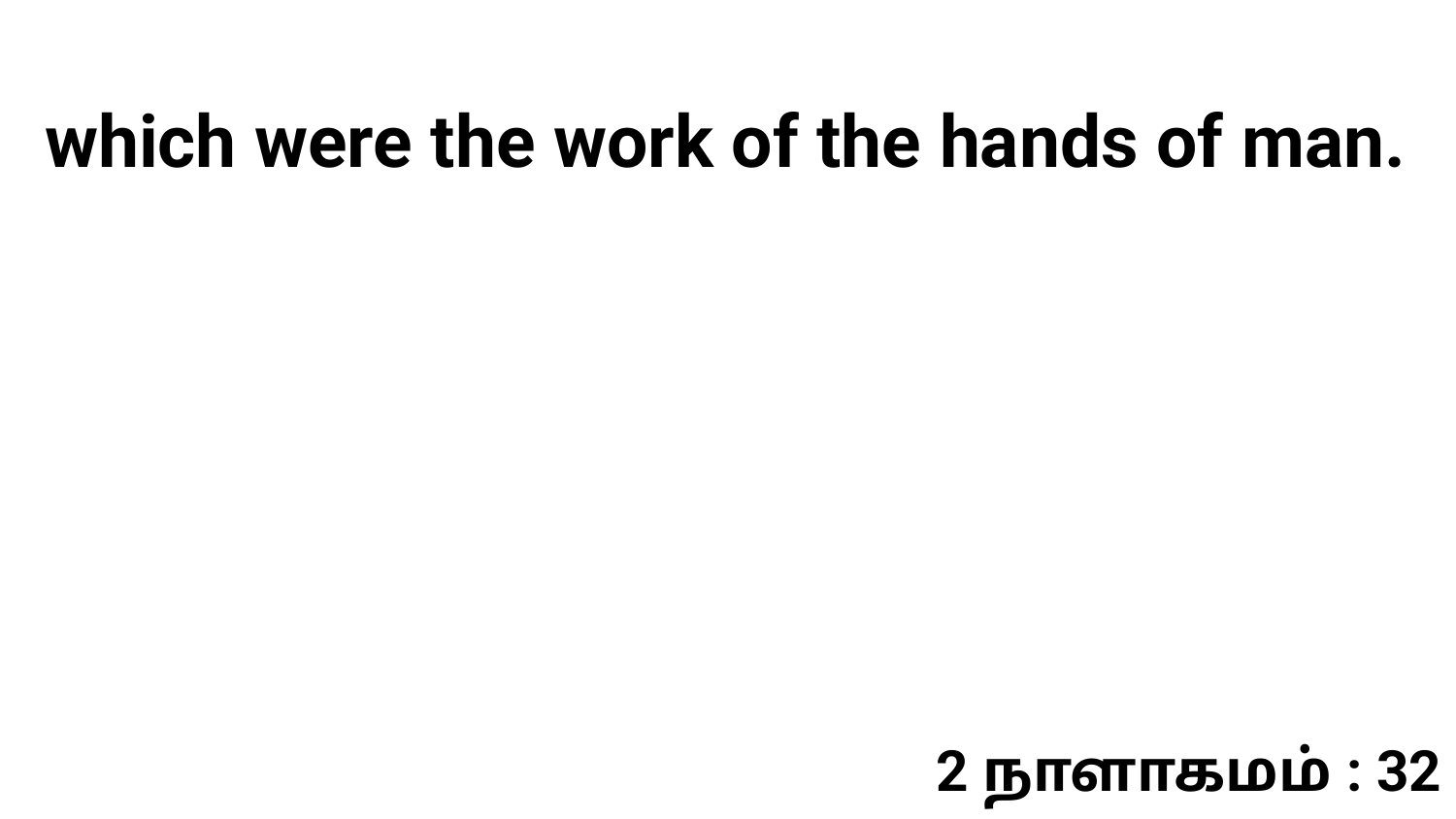

which were the work of the hands of man.
2 நாளாகமம் : 32